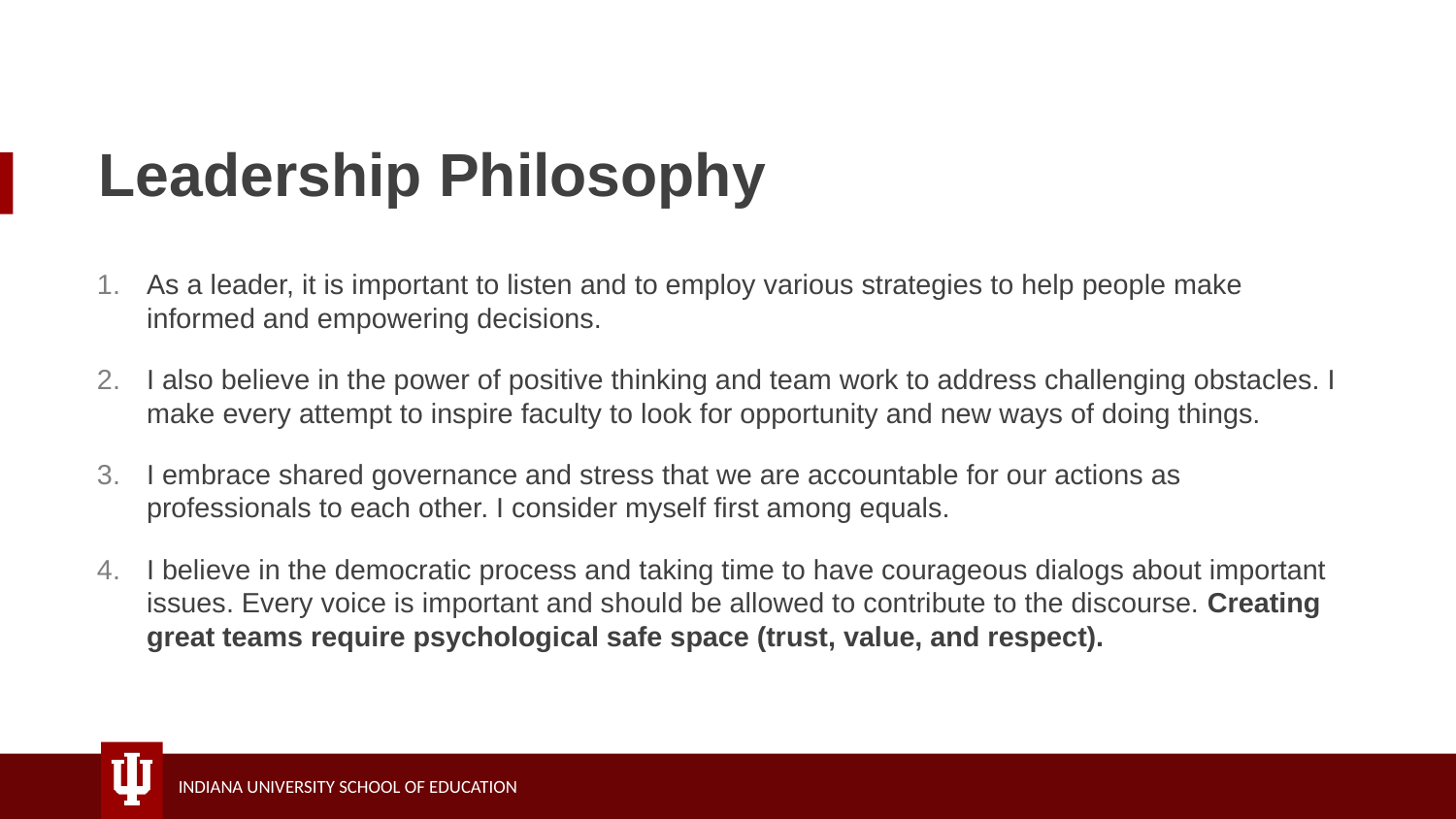

# Leadership Philosophy
As a leader, it is important to listen and to employ various strategies to help people make informed and empowering decisions.
I also believe in the power of positive thinking and team work to address challenging obstacles. I make every attempt to inspire faculty to look for opportunity and new ways of doing things.
I embrace shared governance and stress that we are accountable for our actions as professionals to each other. I consider myself first among equals.
I believe in the democratic process and taking time to have courageous dialogs about important issues. Every voice is important and should be allowed to contribute to the discourse. Creating great teams require psychological safe space (trust, value, and respect).